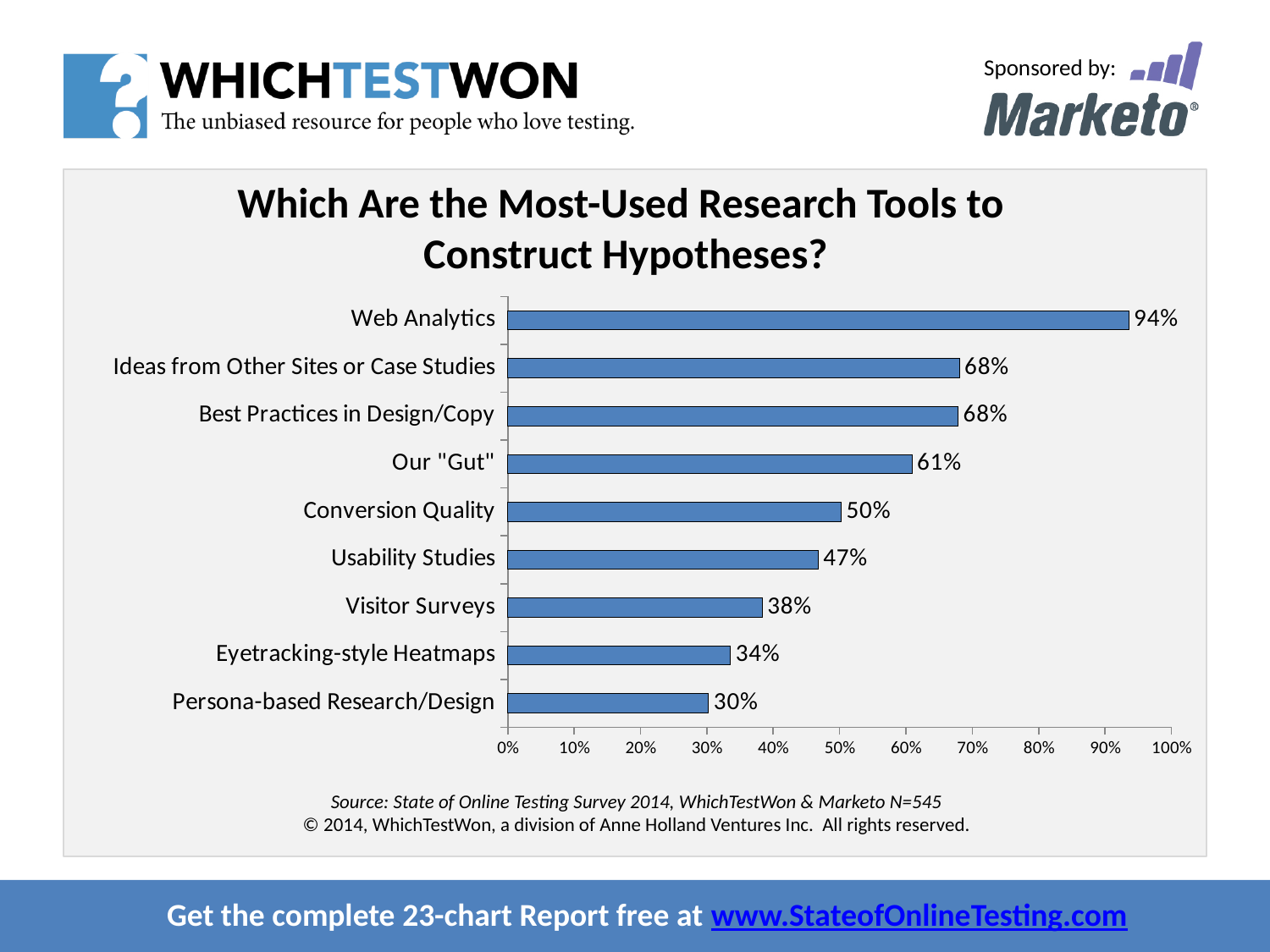

Which Are the Most-Used Research Tools to
Construct Hypotheses?

### Chart

| Category |  |
|---|---|
| Persona-based Research/Design | 0.30275229357798167 |
| Eyetracking-style Heatmaps | 0.3357798165137615 |
| Visitor Surveys | 0.3834862385321101 |
| Usability Studies | 0.46788990825688076 |
| Conversion Quality | 0.5027522935779817 |
| Our "Gut" | 0.6091743119266055 |
| Best Practices in Design/Copy | 0.6788990825688074 |
| Ideas from Other Sites or Case Studies | 0.6807339449541284 |
| Web Analytics | 0.9357798165137615 |
Source: State of Online Testing Survey 2014, WhichTestWon & Marketo N=545
© 2014, WhichTestWon, a division of Anne Holland Ventures Inc.  All rights reserved.